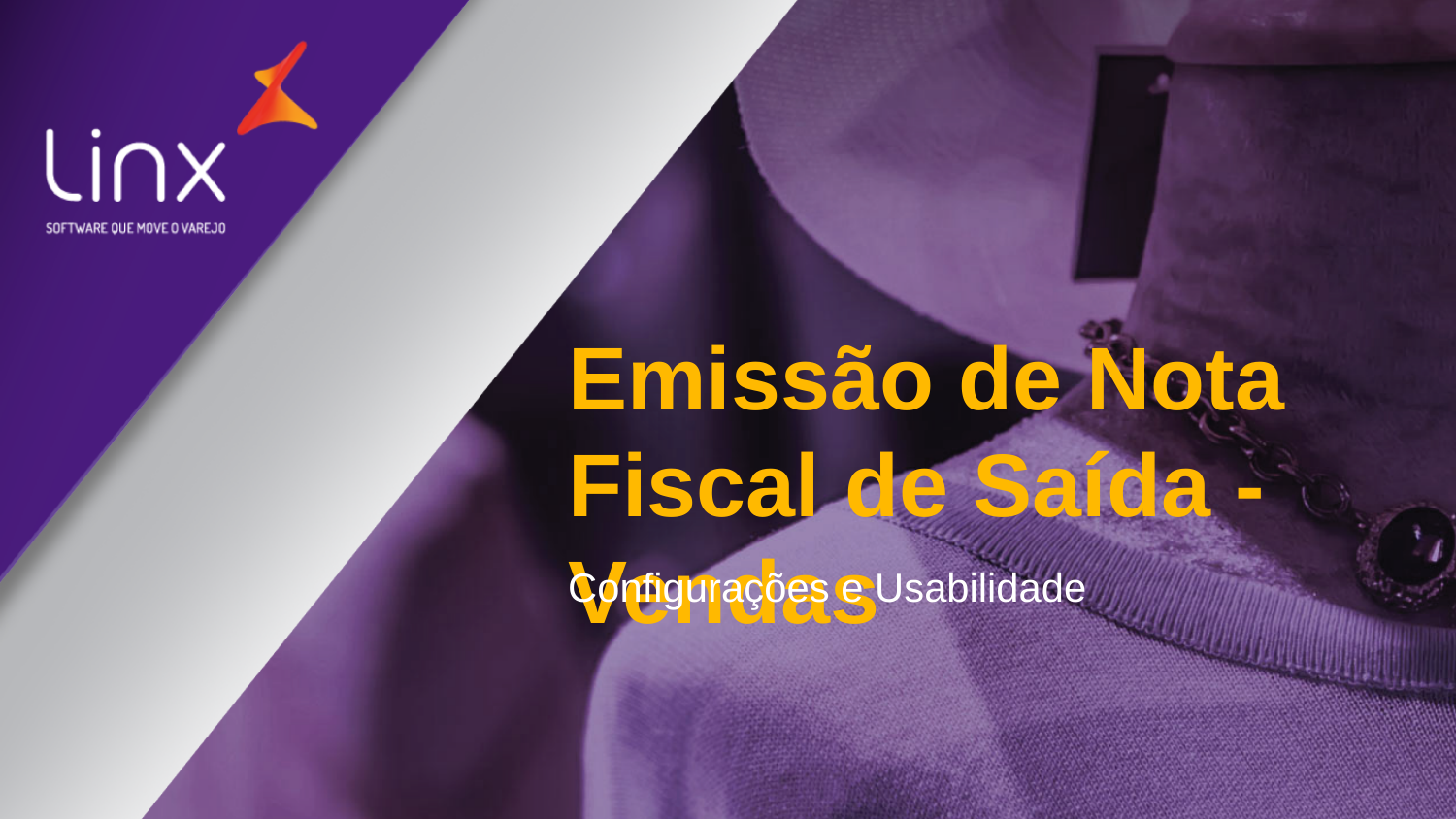

# Emissão de Nota Fiscal de Saída - Vendas
Configurações e Usabilidade